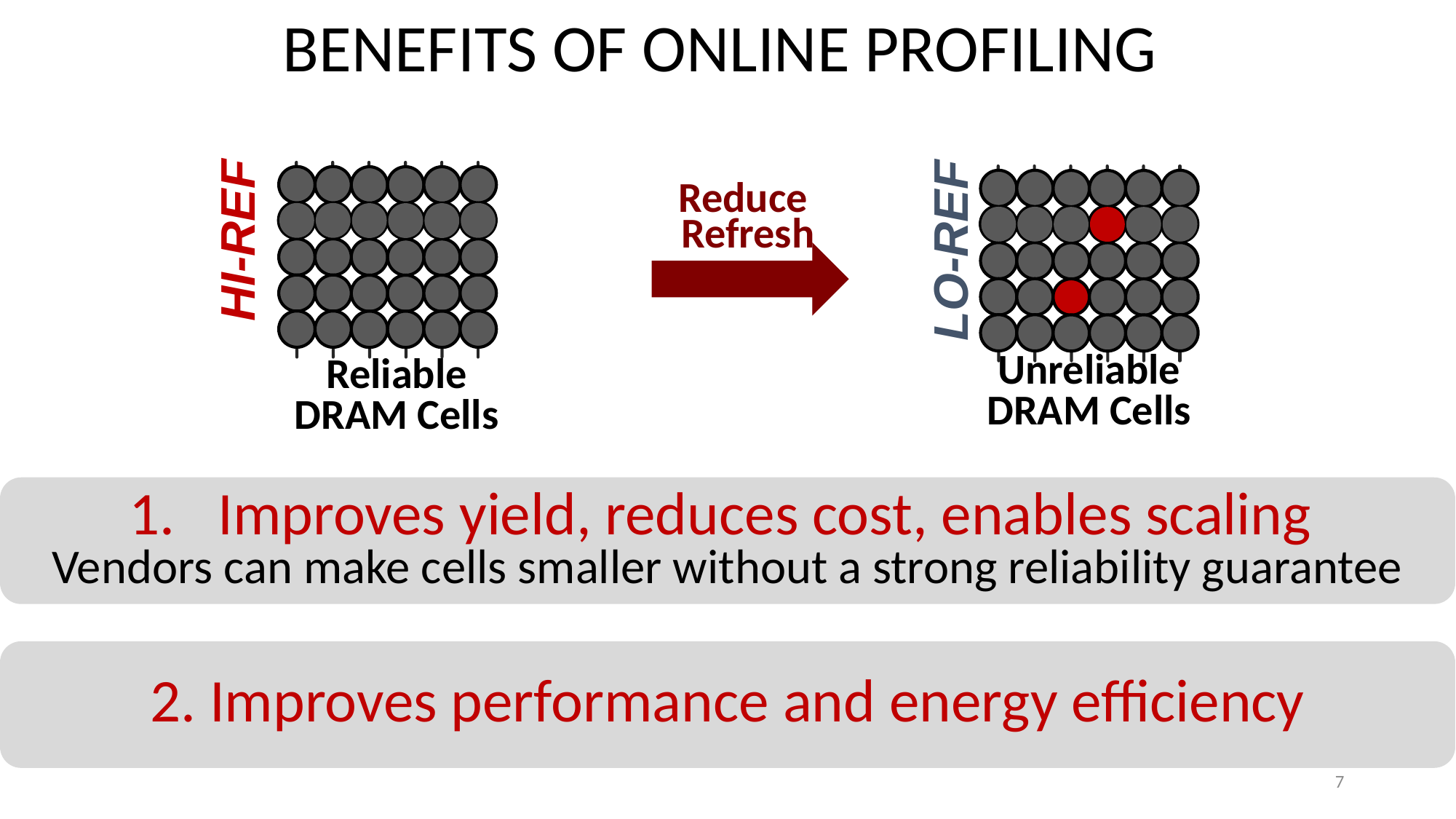

# BENEFITS OF ONLINE PROFILING

Reduce
Refresh
HI-REF
LO-REF

Unreliable
DRAM Cells
Reliable
DRAM Cells
Improves yield, reduces cost, enables scaling
Vendors can make cells smaller without a strong reliability guarantee
2. Improves performance and energy efficiency
7